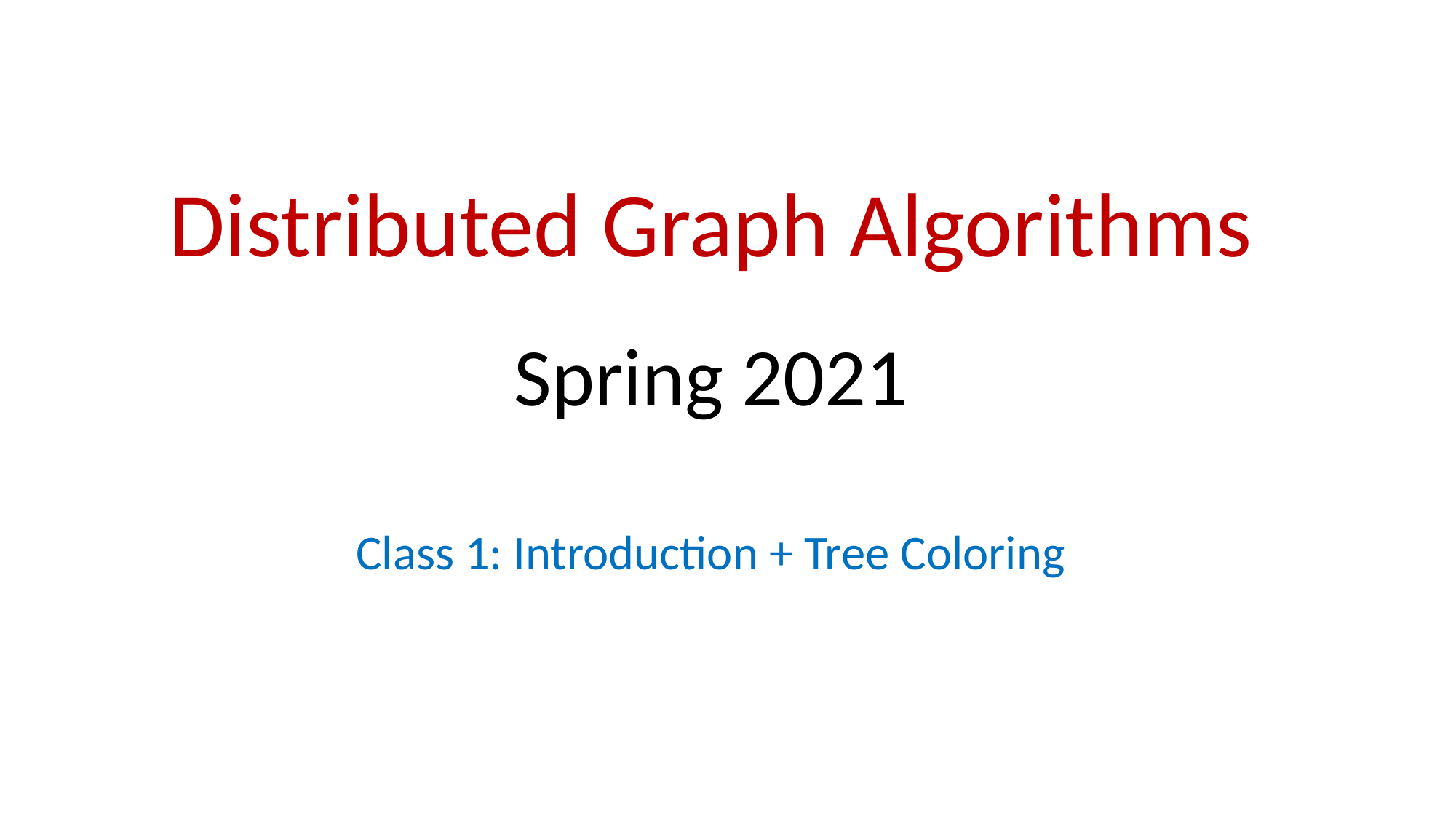

# Distributed Graph Algorithms Spring 2021

Class 1: Introduction + Tree Coloring